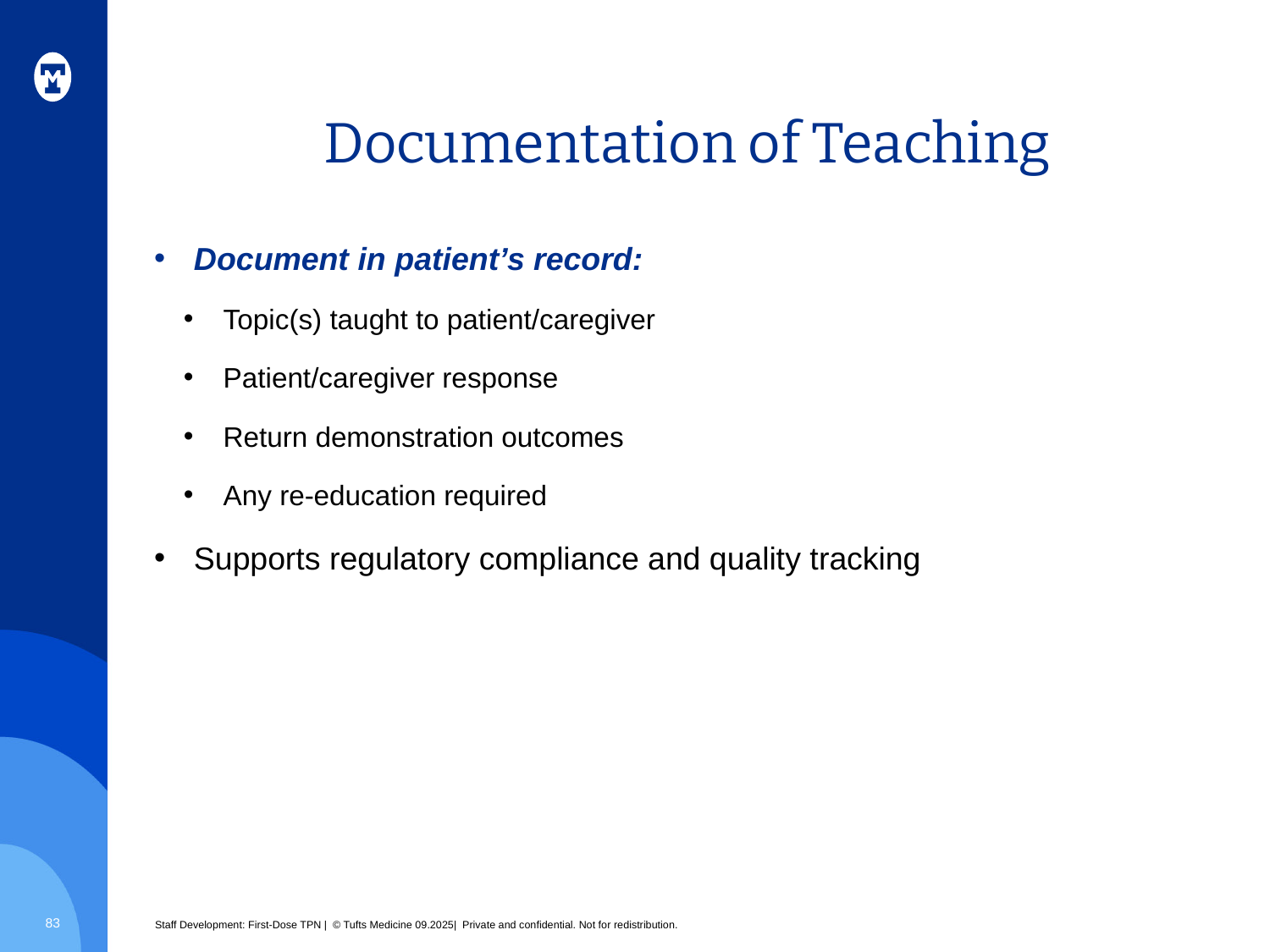

# Documentation of Teaching
Document in patient’s record:
Topic(s) taught to patient/caregiver
Patient/caregiver response
Return demonstration outcomes
Any re-education required
Supports regulatory compliance and quality tracking
83
Staff Development: First-Dose TPN |  © Tufts Medicine 09.2025|  Private and confidential. Not for redistribution.